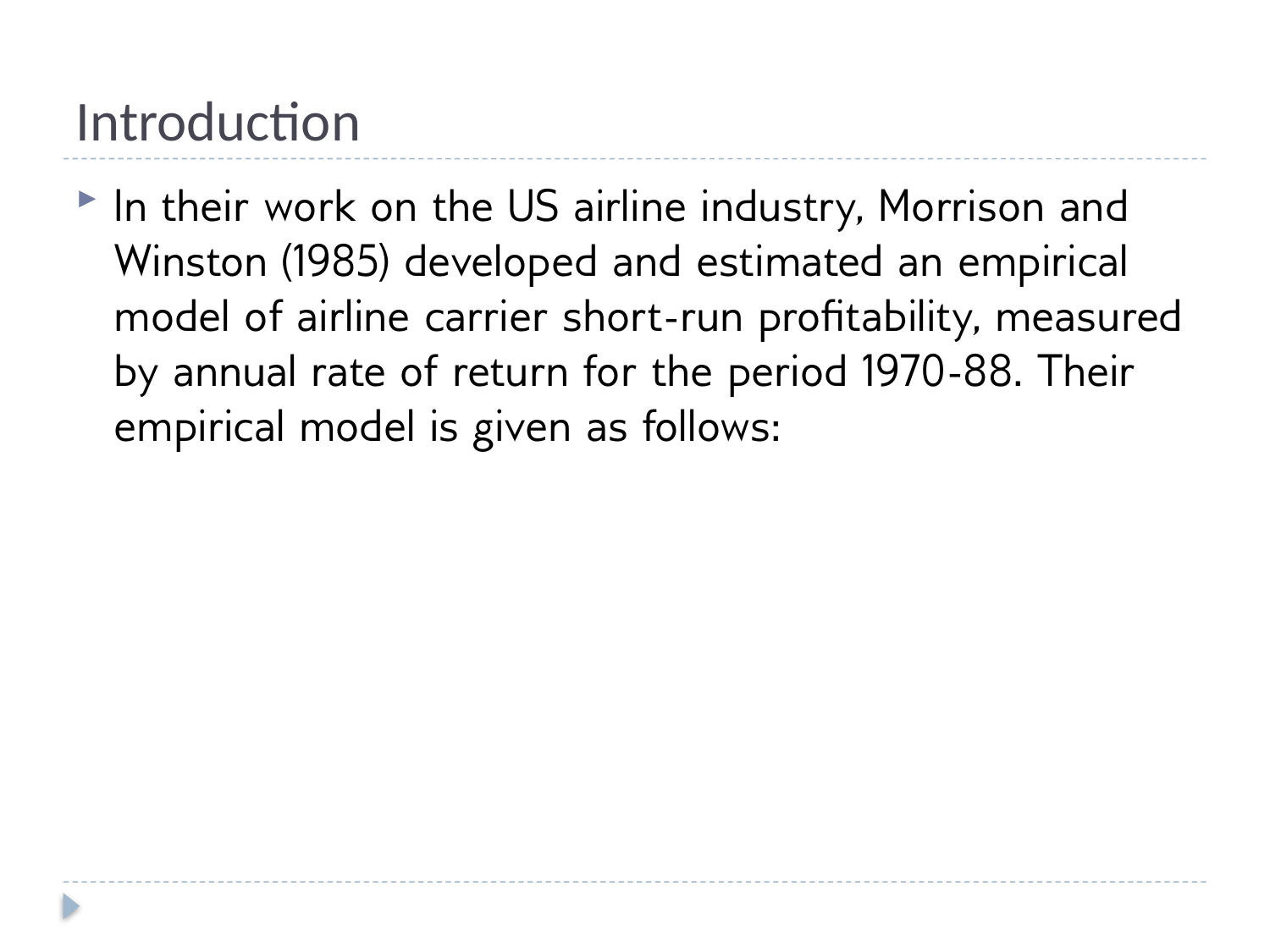

# Introduction
In their work on the US airline industry, Morrison and Winston (1985) developed and estimated an empirical model of airline carrier short-run profitability, measured by annual rate of return for the period 1970-88. Their empirical model is given as follows: